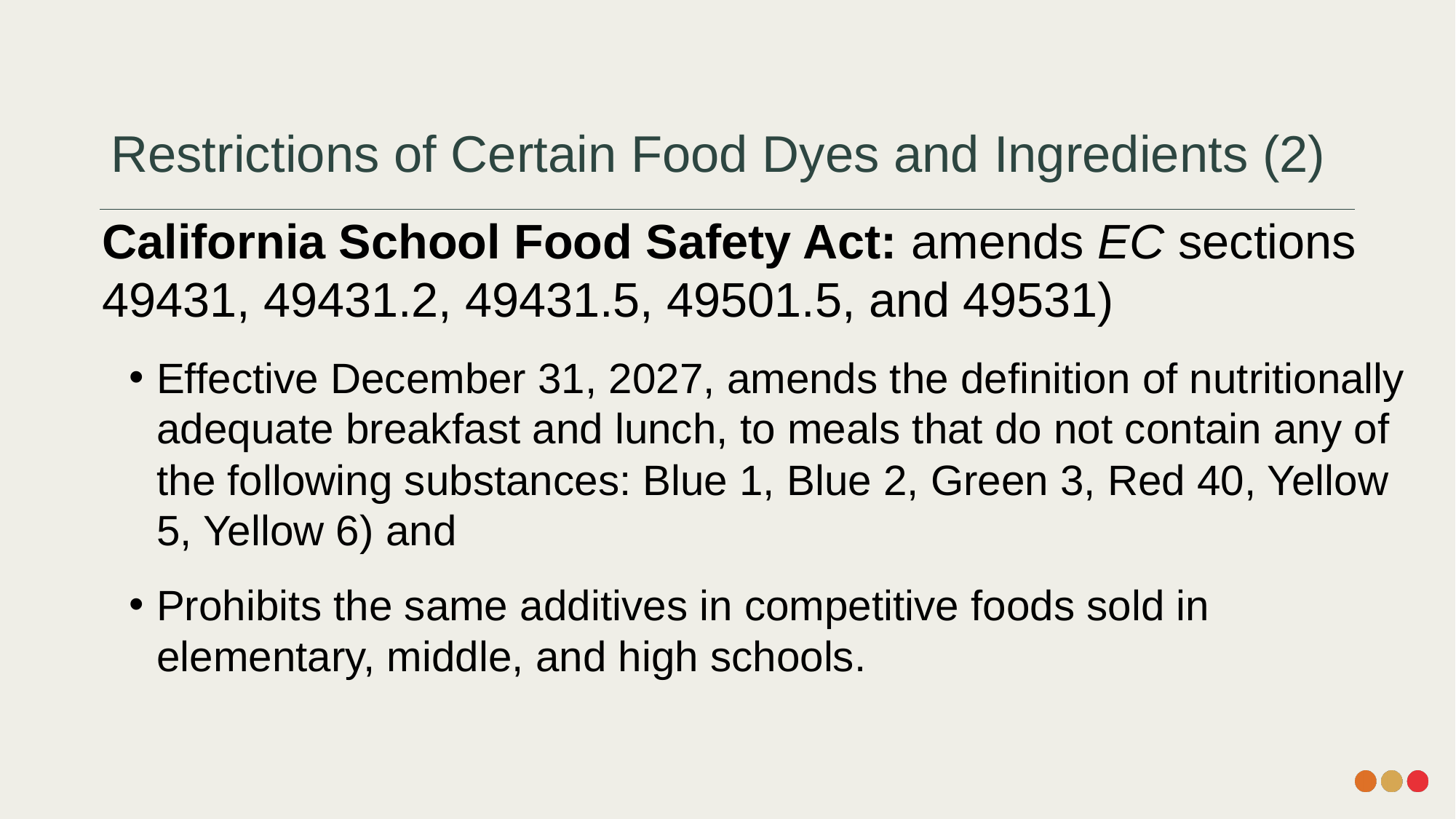

# Restrictions of Certain Food Dyes and Ingredients (2)
California School Food Safety Act: amends EC sections 49431, 49431.2, 49431.5, 49501.5, and 49531)
Effective December 31, 2027, amends the definition of nutritionally adequate breakfast and lunch, to meals that do not contain any of the following substances: Blue 1, Blue 2, Green 3, Red 40, Yellow 5, Yellow 6) and
Prohibits the same additives in competitive foods sold in elementary, middle, and high schools.